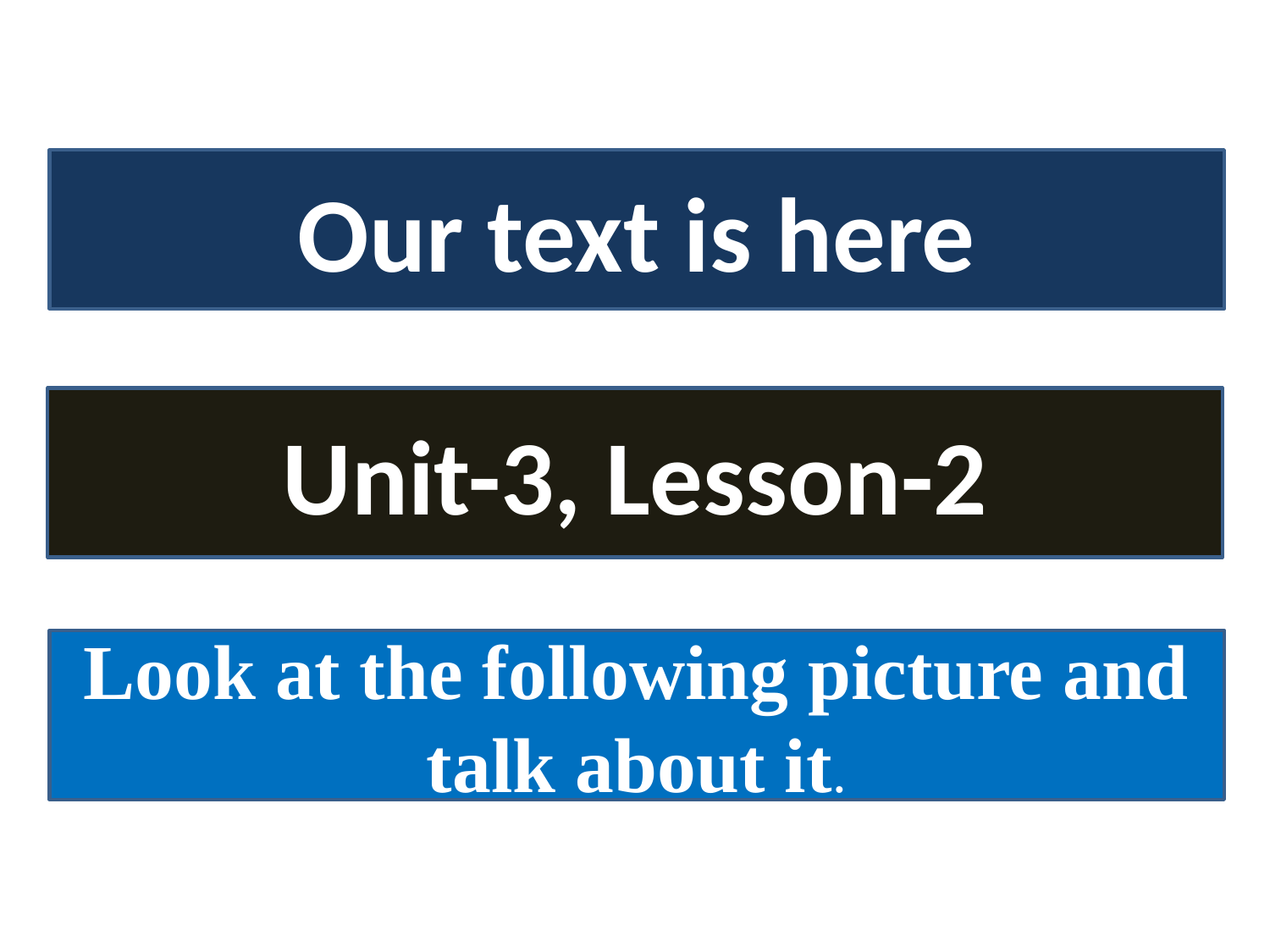

Our text is here
Unit-3, Lesson-2
Look at the following picture and talk about it.